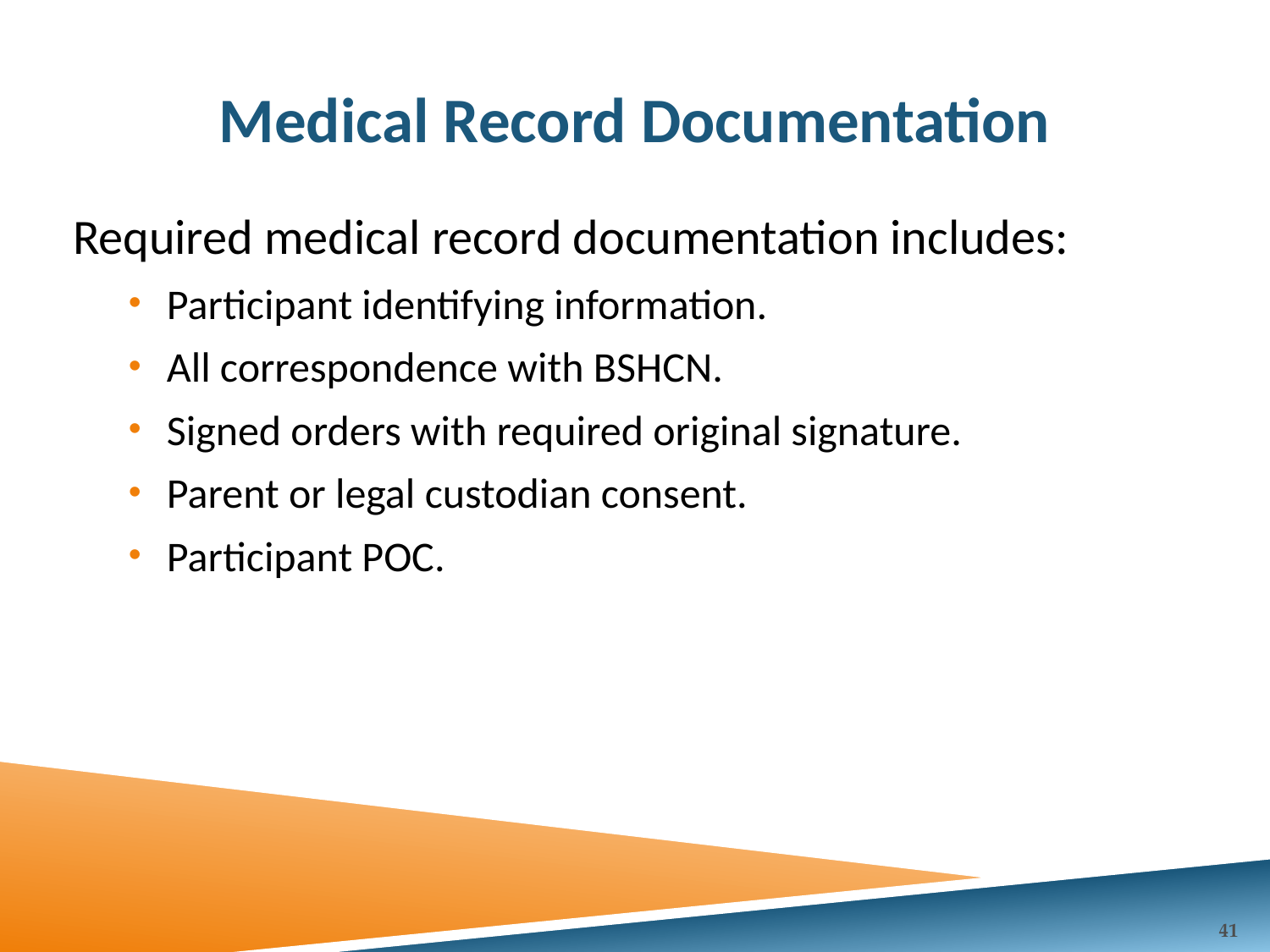

# Medical Record Documentation
Required medical record documentation includes:
Participant identifying information.
All correspondence with BSHCN.
Signed orders with required original signature.
Parent or legal custodian consent.
Participant POC.
41